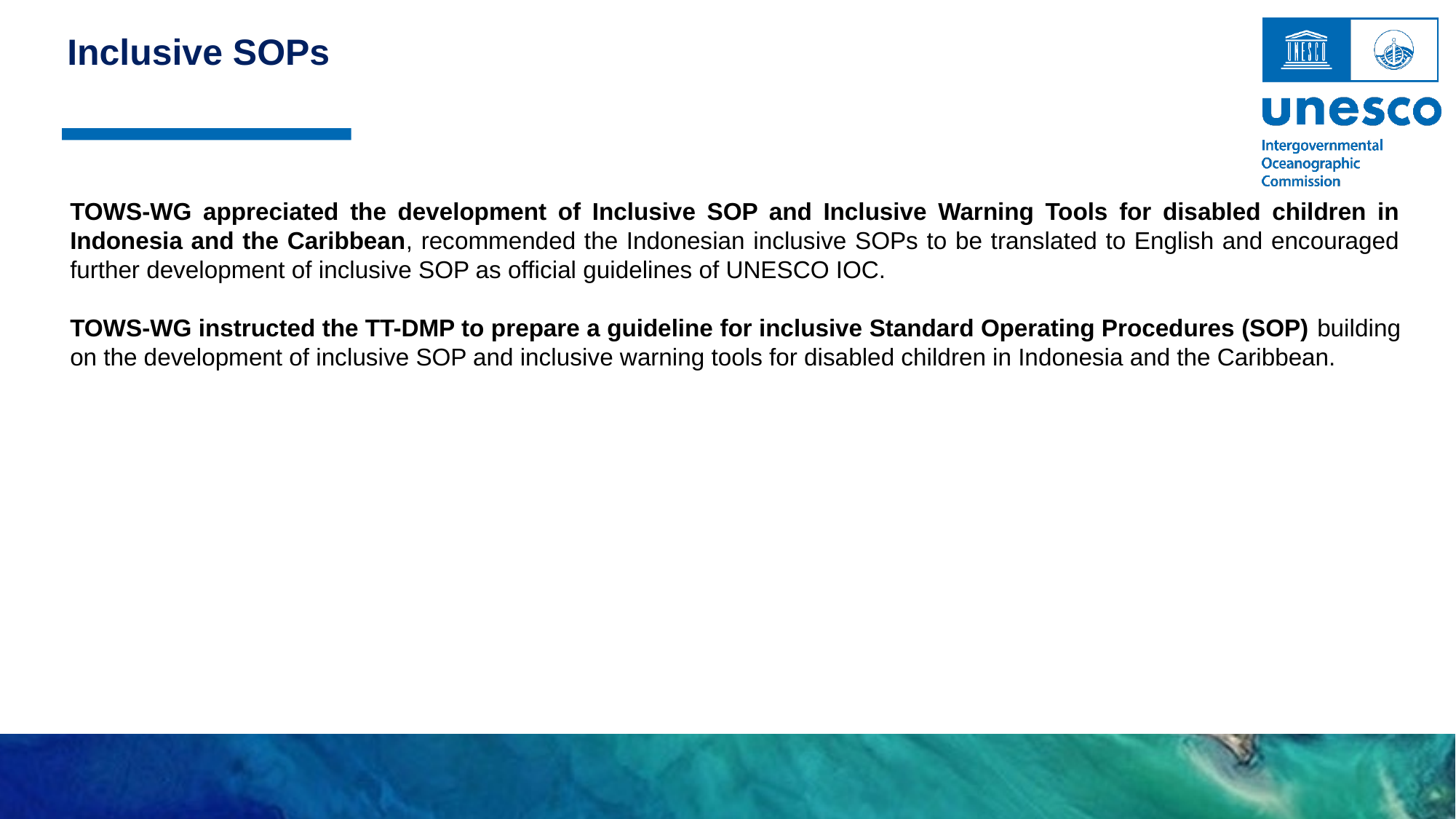

Inclusive SOPs
TOWS-WG appreciated the development of Inclusive SOP and Inclusive Warning Tools for disabled children in Indonesia and the Caribbean, recommended the Indonesian inclusive SOPs to be translated to English and encouraged further development of inclusive SOP as official guidelines of UNESCO IOC.

TOWS-WG instructed the TT-DMP to prepare a guideline for inclusive Standard Operating Procedures (SOP) building on the development of inclusive SOP and inclusive warning tools for disabled children in Indonesia and the Caribbean.